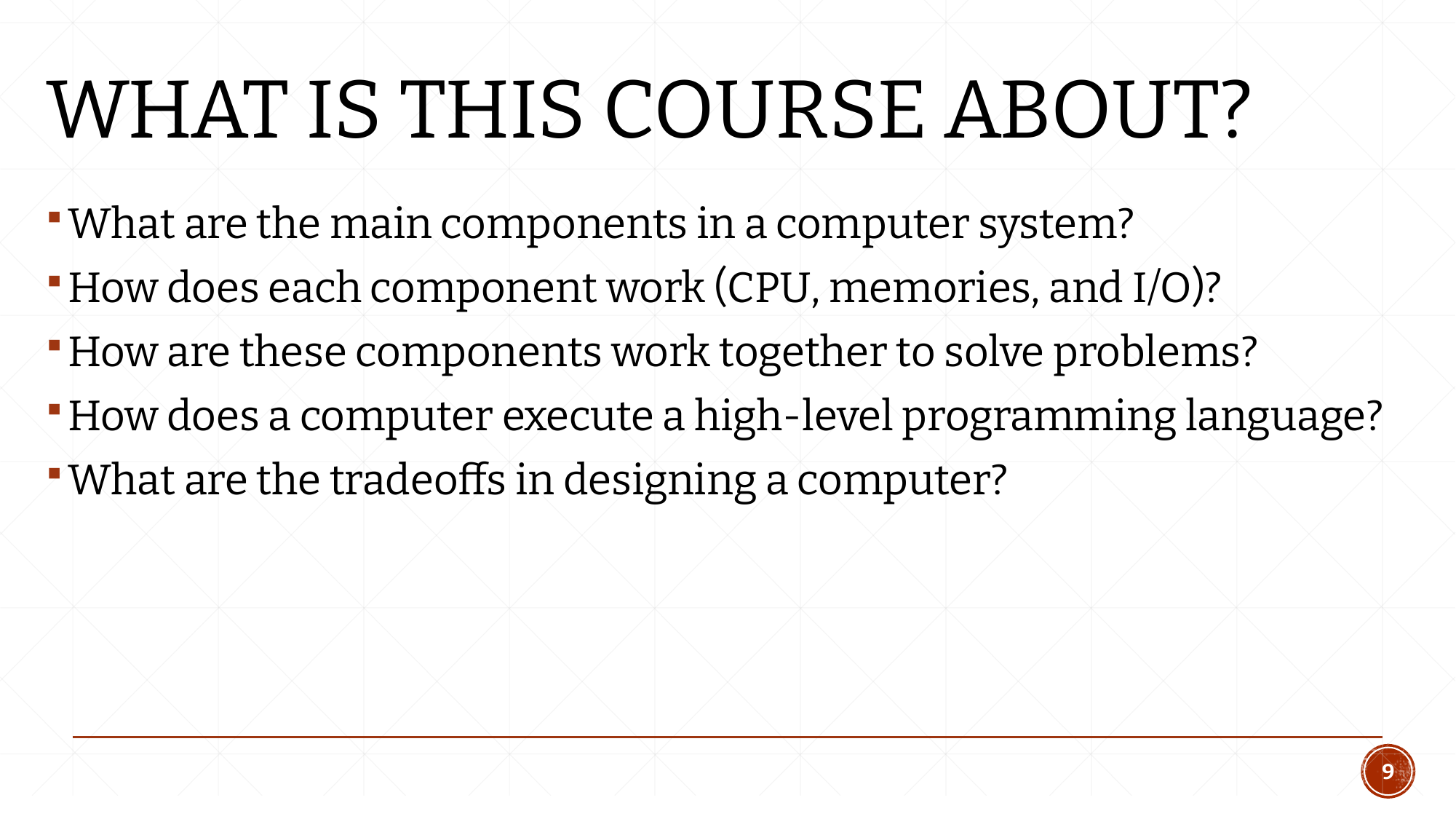

# What is this course about?
What are the main components in a computer system?
How does each component work (CPU, memories, and I/O)?
How are these components work together to solve problems?
How does a computer execute a high-level programming language?
What are the tradeoffs in designing a computer?

9